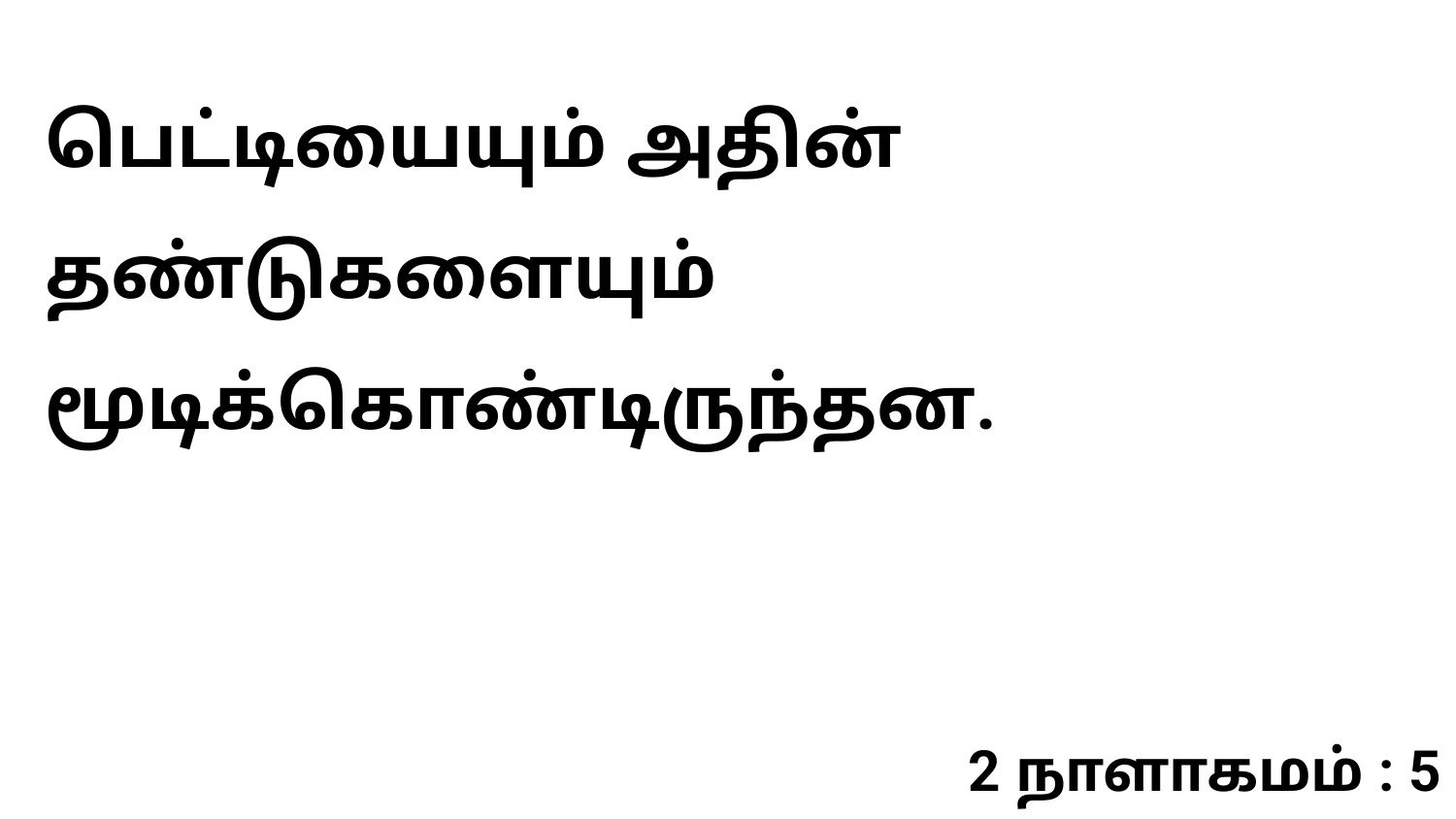

பெட்டியையும் அதின் தண்டுகளையும் மூடிக்கொண்டிருந்தன.
2 நாளாகமம் : 5